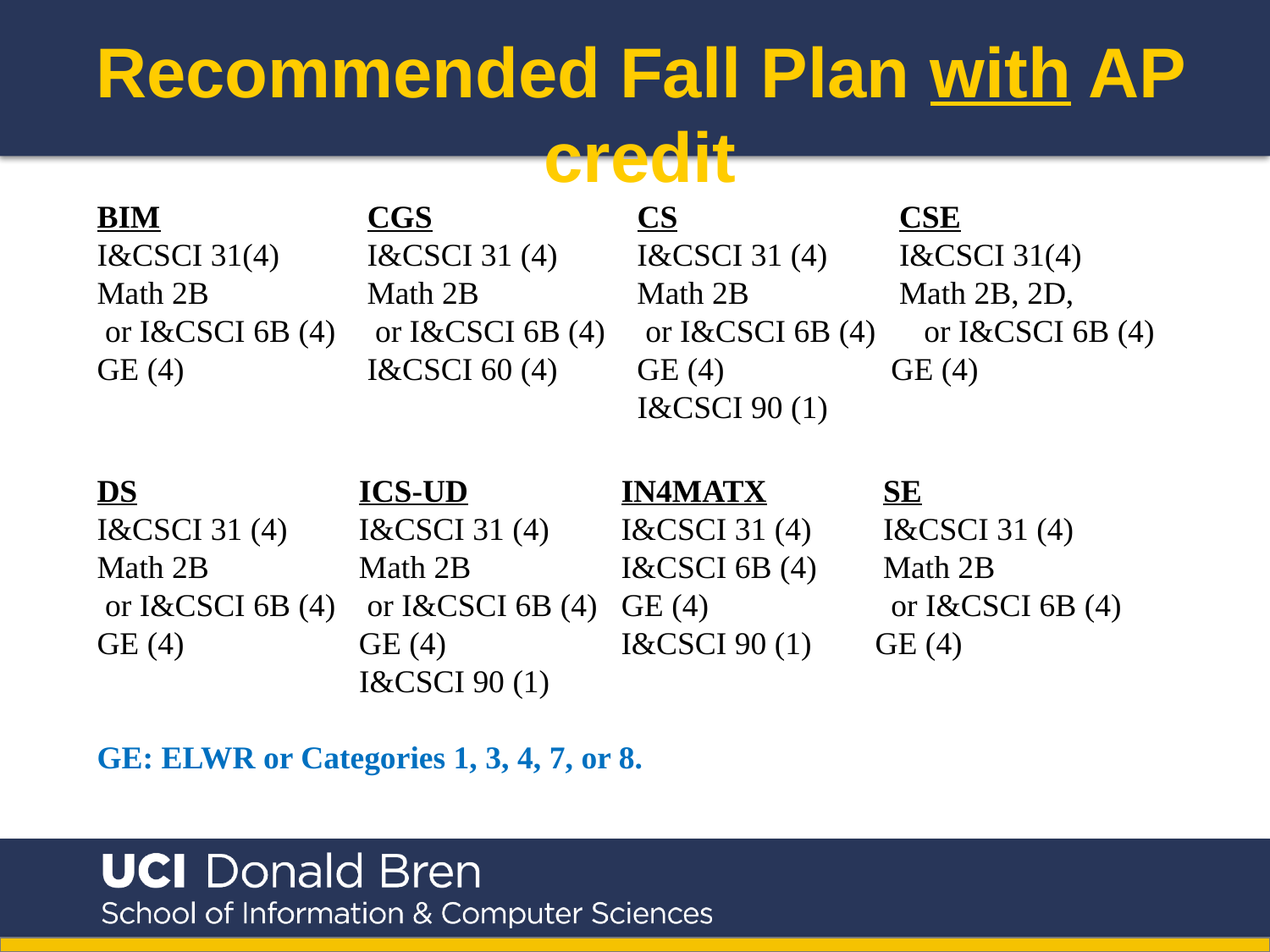

Recommended Fall Plan with AP credit
BIM		  CGS		    CS		     CSE
I&CSCI 31(4)	  I&CSCI 31 (4)	    I&CSCI 31 (4)	     I&CSCI 31(4)
Math 2B		  Math 2B 	    Math 2B 	     Math 2B, 2D,
 or I&CSCI 6B (4)	   or I&CSCI 6B (4)     or I&CSCI 6B (4)      or I&CSCI 6B (4)
GE (4)		  I&CSCI 60 (4)	    GE (4)		    GE (4)
				    I&CSCI 90 (1)

DS		 ICS-UD		  IN4MATX	   SE
I&CSCI 31 (4)	 I&CSCI 31 (4)	  I&CSCI 31 (4)	   I&CSCI 31 (4)
Math 2B  	 Math 2B 	  I&CSCI 6B (4)	   Math 2B
 or I&CSCI 6B (4)	  or I&CSCI 6B (4)   GE (4)		    or I&CSCI 6B (4)
GE (4)		 GE (4)		  I&CSCI 90 (1)   	  GE (4)
		 I&CSCI 90 (1)

GE: ELWR or Categories 1, 3, 4, 7, or 8.